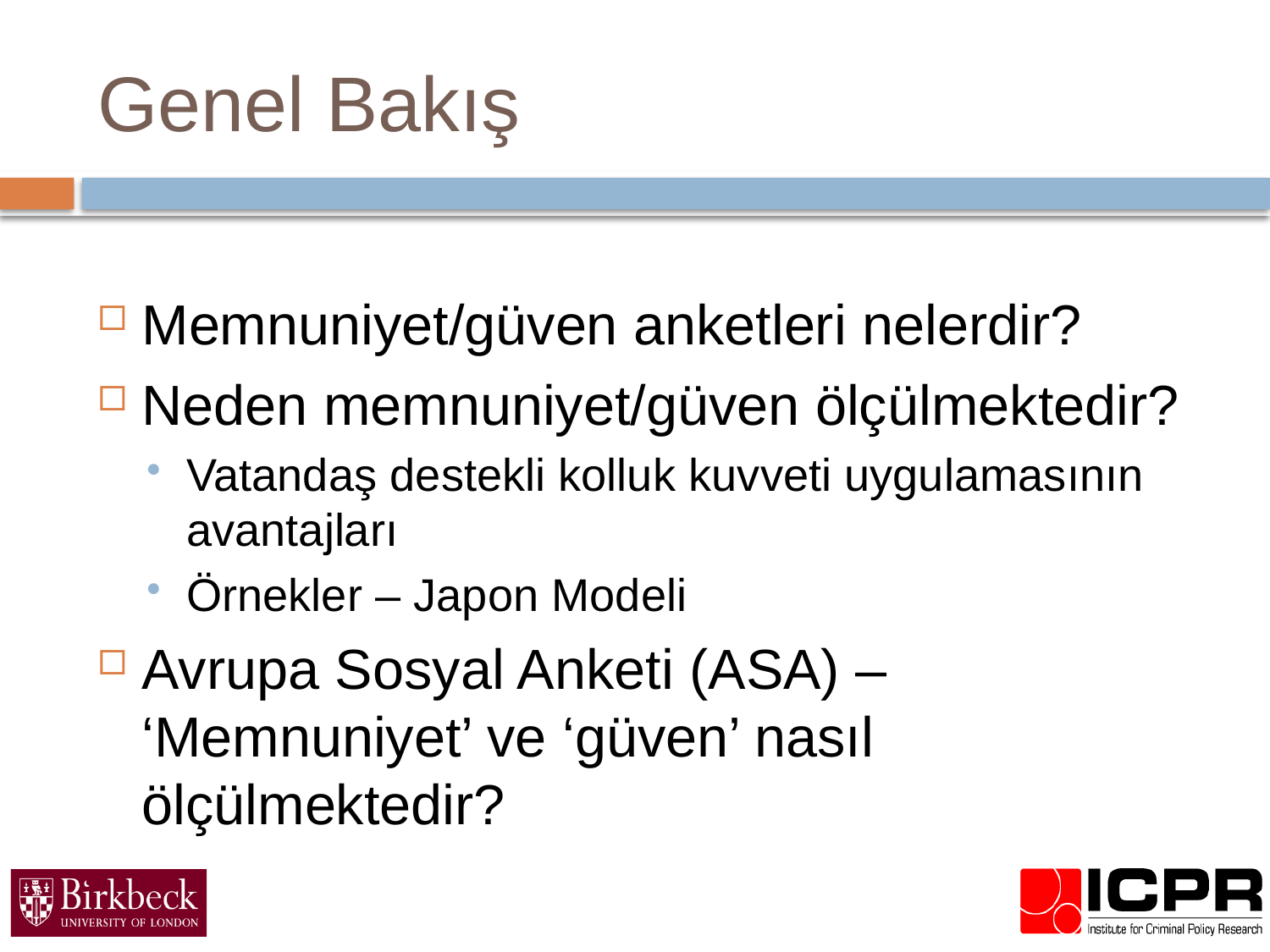

# Genel Bakış
Memnuniyet/güven anketleri nelerdir?
Neden memnuniyet/güven ölçülmektedir?
Vatandaş destekli kolluk kuvveti uygulamasının avantajları
Örnekler – Japon Modeli
Avrupa Sosyal Anketi (ASA) – ‘Memnuniyet’ ve ‘güven’ nasıl ölçülmektedir?